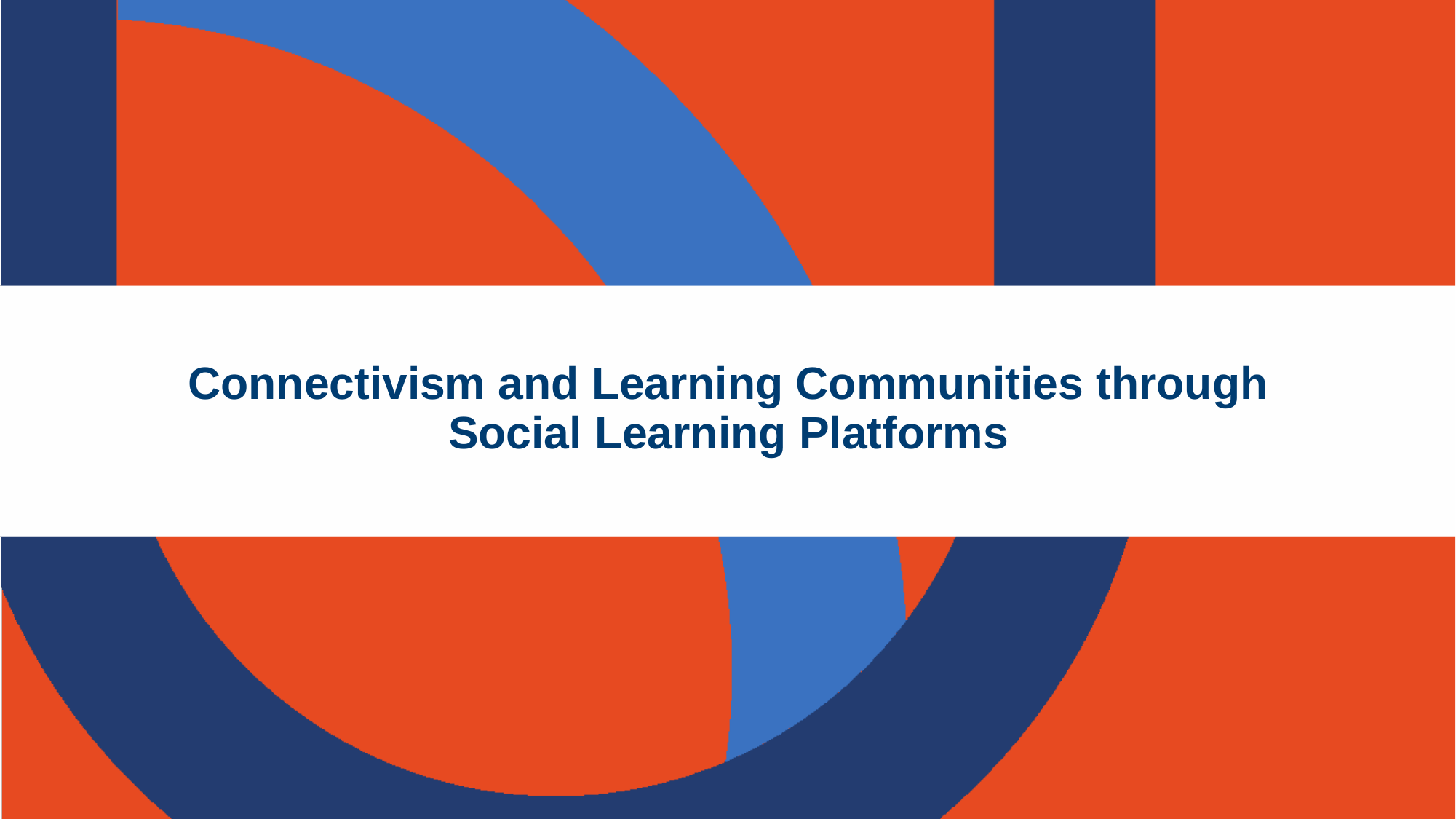

# Connectivism and Learning Communities through Social Learning Platforms